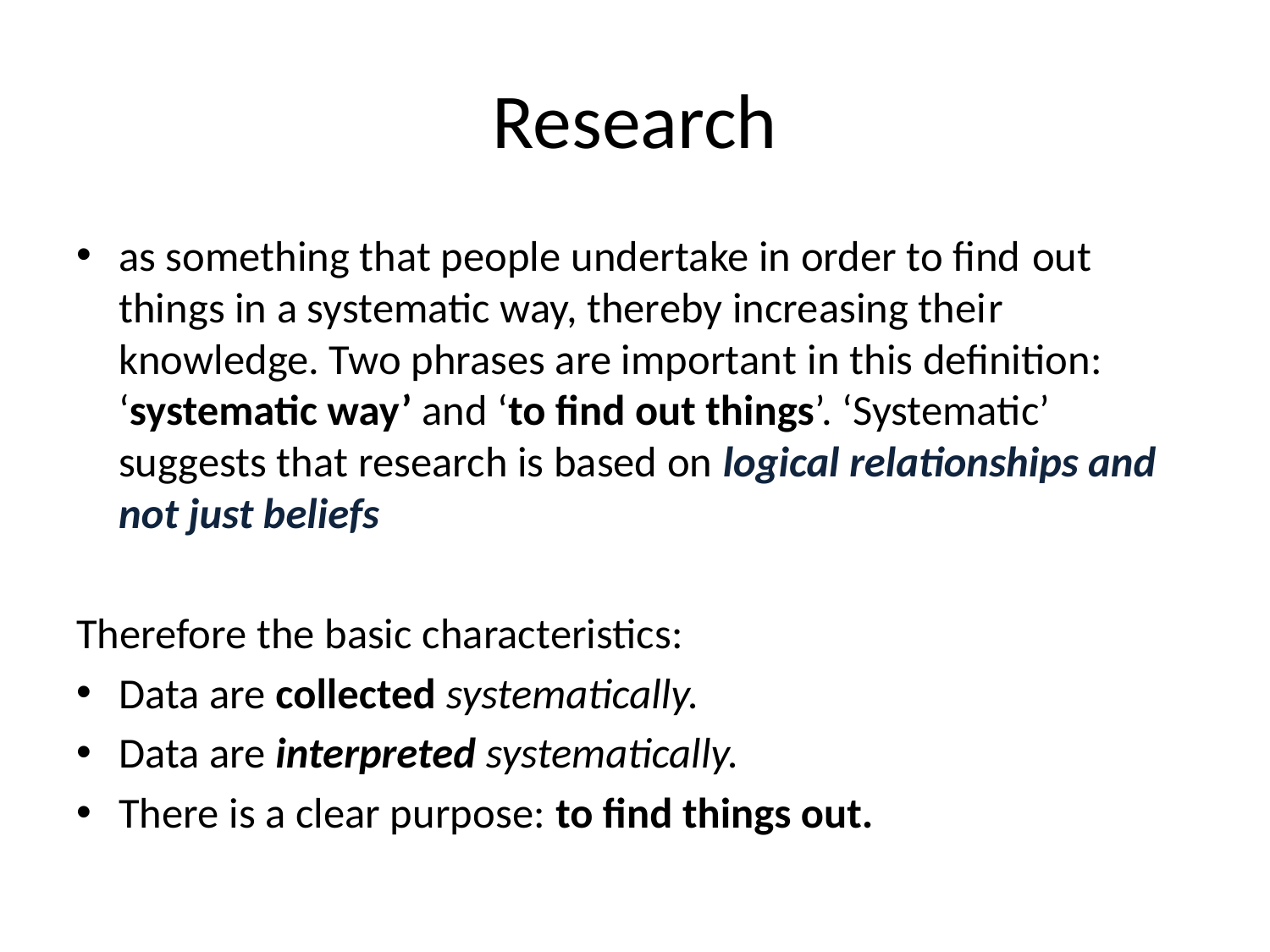

# Research
as something that people undertake in order to find out things in a systematic way, thereby increasing their knowledge. Two phrases are important in this definition: ‘systematic way’ and ‘to find out things’. ‘Systematic’ suggests that research is based on logical relationships and not just beliefs

Therefore the basic characteristics:
Data are collected systematically.
Data are interpreted systematically.
There is a clear purpose: to find things out.